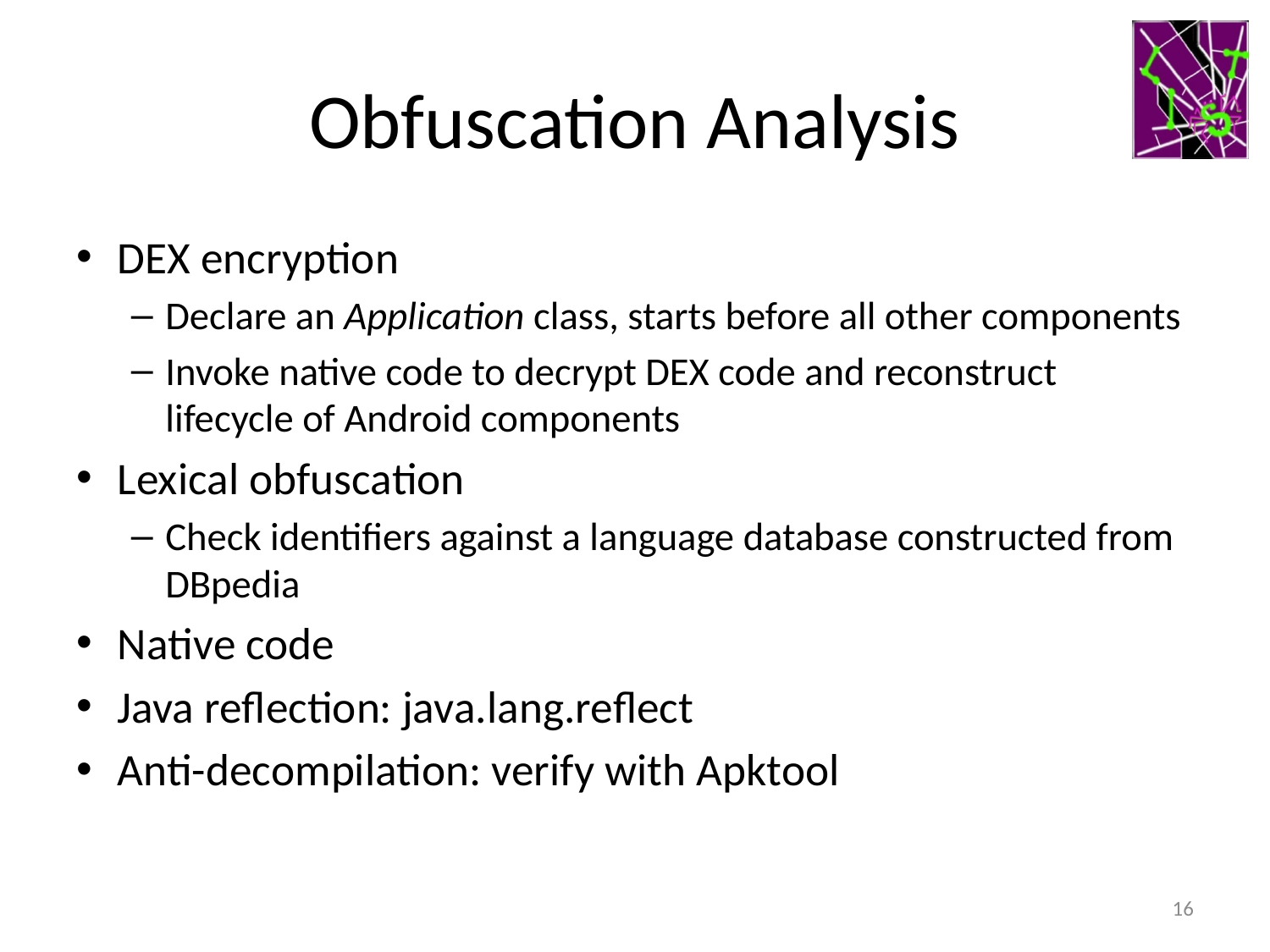

# Obfuscation Analysis
DEX encryption
Declare an Application class, starts before all other components
Invoke native code to decrypt DEX code and reconstruct lifecycle of Android components
Lexical obfuscation
Check identifiers against a language database constructed from DBpedia
Native code
Java reflection: java.lang.reflect
Anti-decompilation: verify with Apktool

16